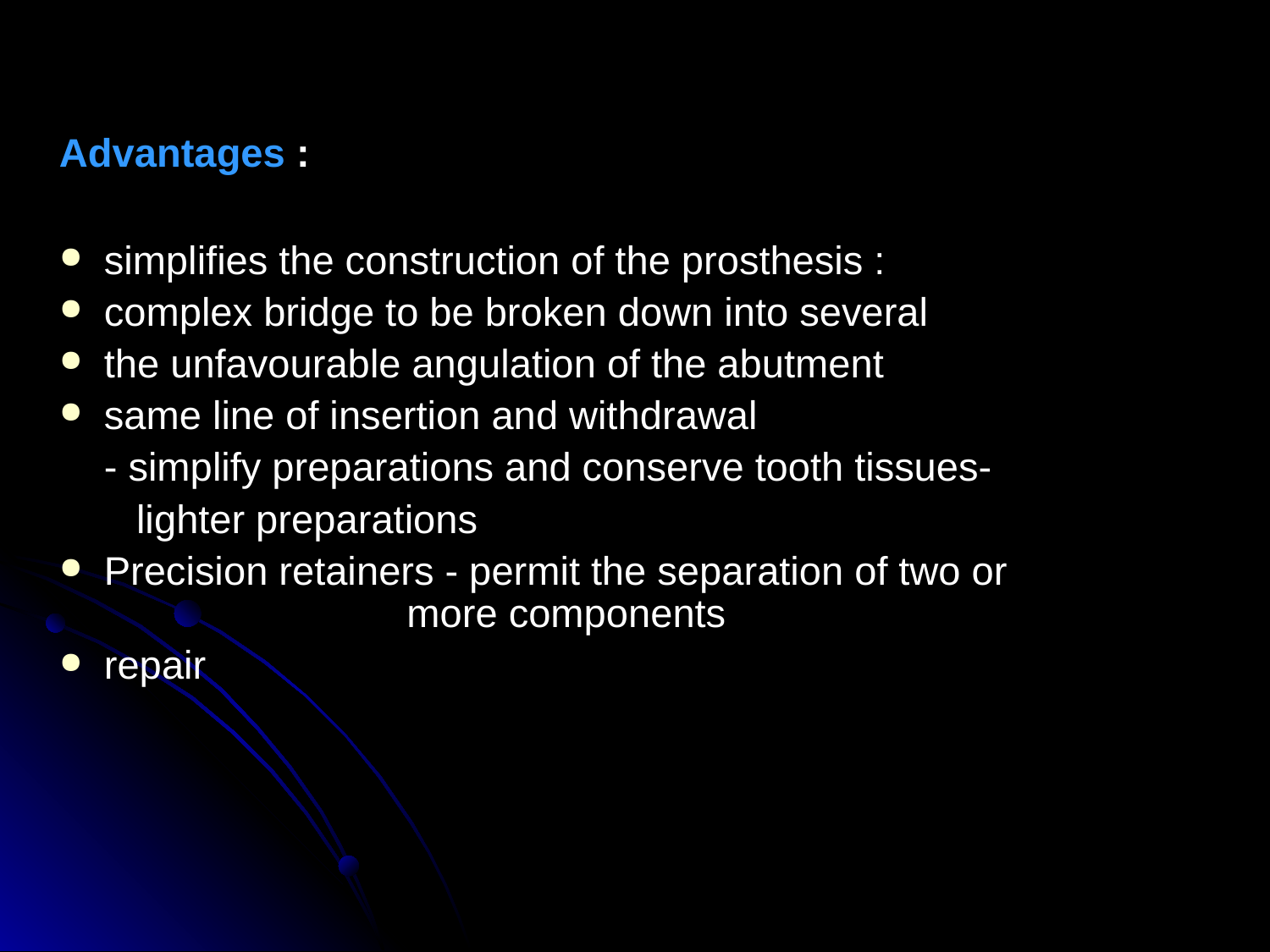

Advantages :

simplifies the construction of the prosthesis :
complex bridge to be broken down into several
the unfavourable angulation of the abutment
same line of insertion and withdrawal
	- simplify preparations and conserve tooth tissues-
       lighter preparations
Precision retainers - permit the separation of two or 		                more components
repair